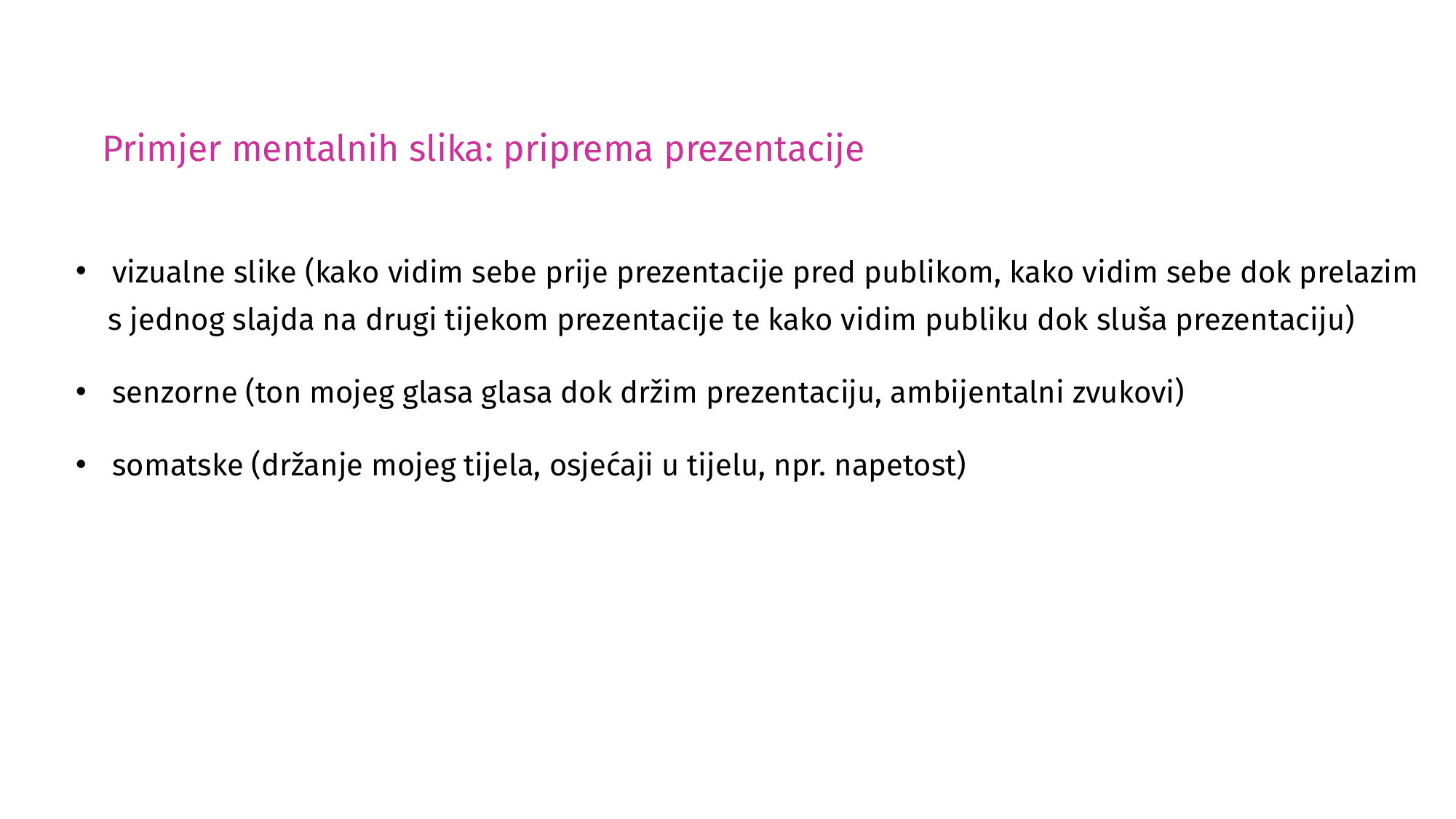

Primjer mentalnih slika: priprema prezentacije

vizualne slike (kako vidim sebe prije prezentacije pred publikom, kako vidim sebe dok prelazim
    s jednog slajda na drugi tijekom prezentacije te kako vidim publiku dok sluša prezentaciju)

senzorne (ton mojeg glasa glasa dok držim prezentaciju, ambijentalni zvukovi)

somatske (držanje mojeg tijela, osjećaji u tijelu, npr. napetost)